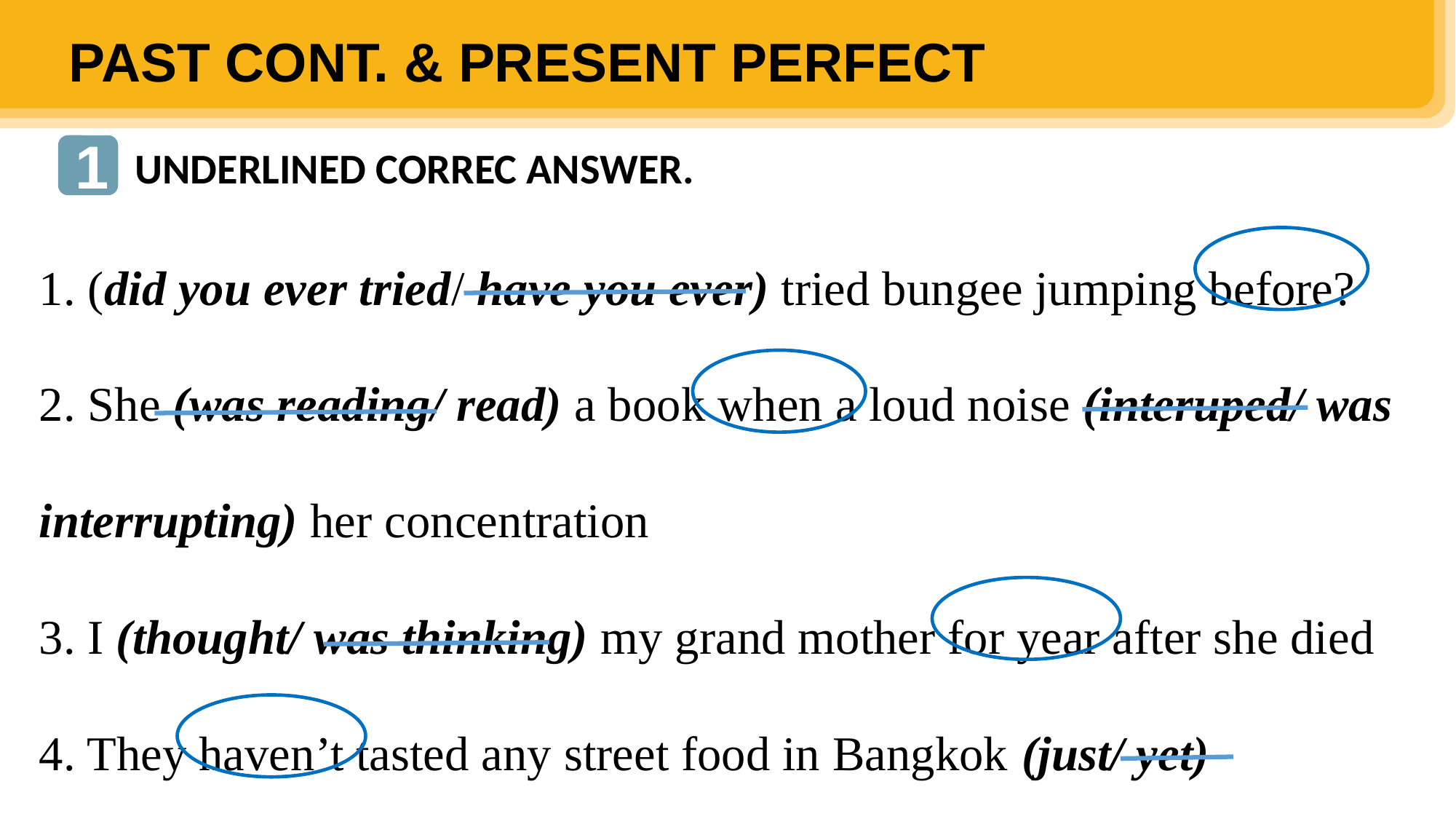

PAST CONT. & PRESENT PERFECT
1

UNDERLINED CORREC ANSWER.
1. (did you ever tried/ have you ever) tried bungee jumping before?
2. She (was reading/ read) a book when a loud noise (interuped/ was interrupting) her concentration
3. I (thought/ was thinking) my grand mother for year after she died
4. They haven’t tasted any street food in Bangkok (just/ yet)
5.